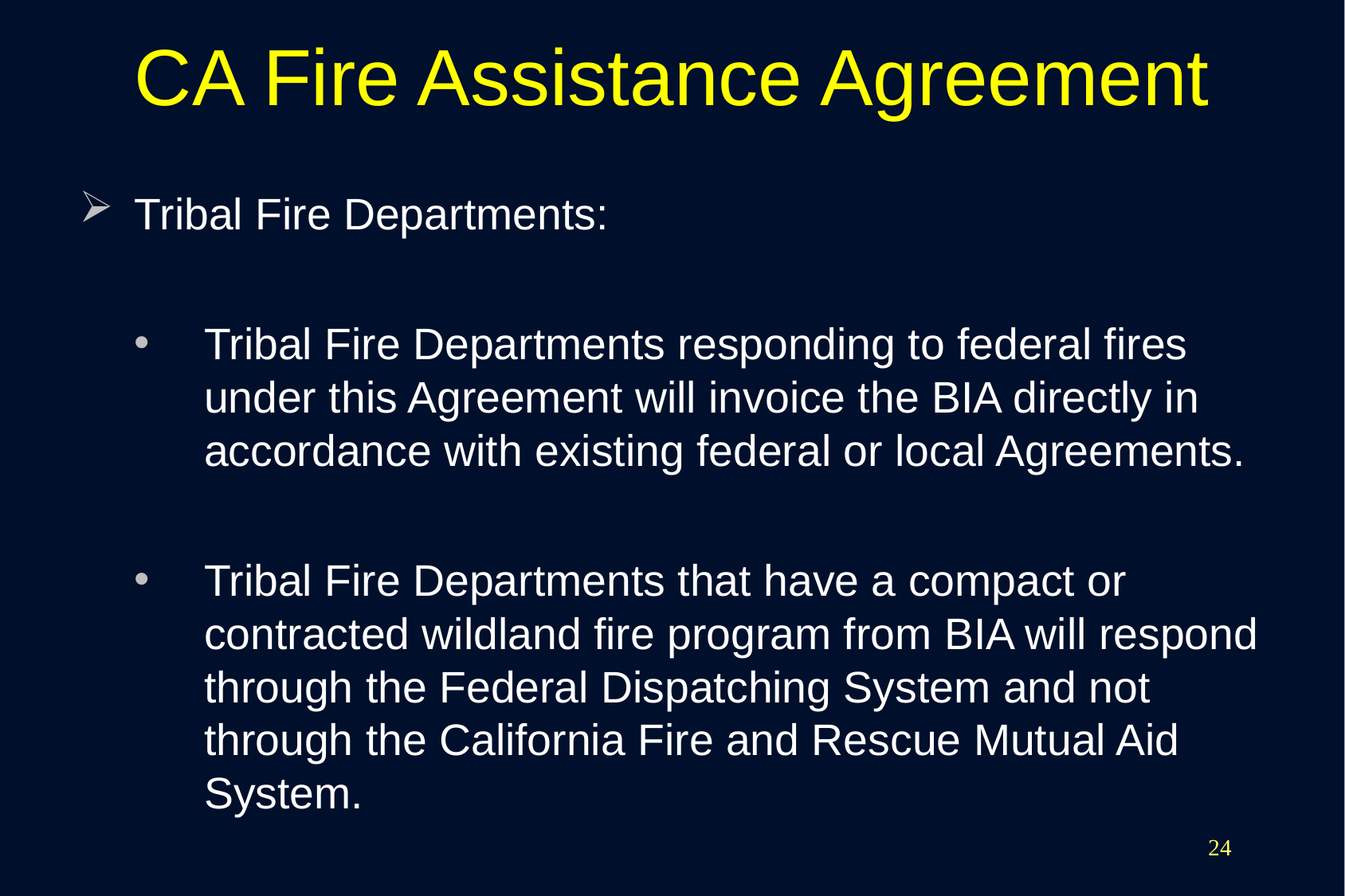

# CA Fire Assistance Agreement
Tribal Fire Departments:

Tribal Fire Departments responding to federal fires under this Agreement will invoice the BIA directly in accordance with existing federal or local Agreements.

Tribal Fire Departments that have a compact or contracted wildland fire program from BIA will respond through the Federal Dispatching System and not through the California Fire and Rescue Mutual Aid System.

24